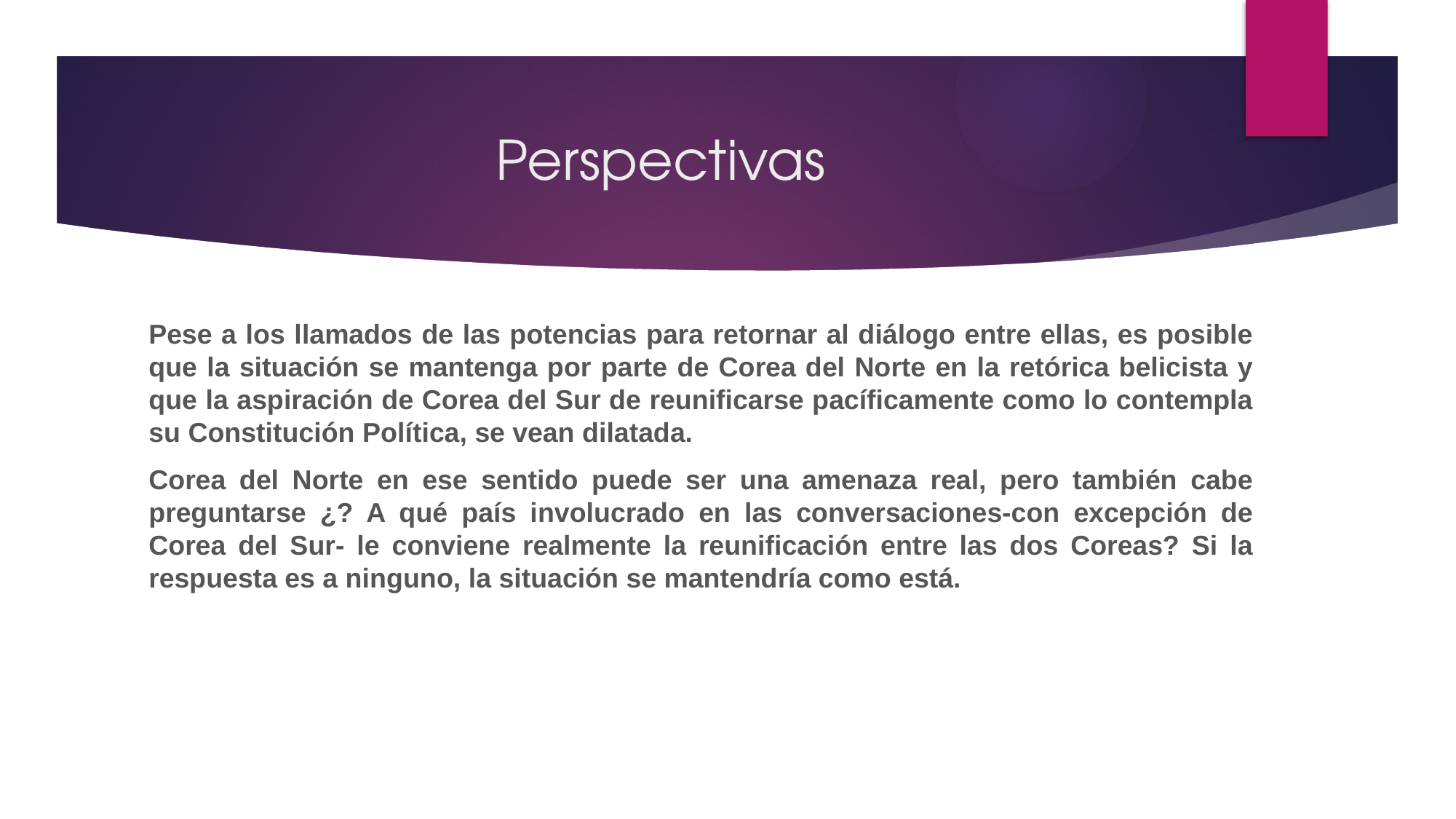

# Perspectivas
Pese a los llamados de las potencias para retornar al diálogo entre ellas, es posible que la situación se mantenga por parte de Corea del Norte en la retórica belicista y que la aspiración de Corea del Sur de reunificarse pacíficamente como lo contempla su Constitución Política, se vean dilatada.
Corea del Norte en ese sentido puede ser una amenaza real, pero también cabe preguntarse ¿? A qué país involucrado en las conversaciones-con excepción de Corea del Sur- le conviene realmente la reunificación entre las dos Coreas? Si la respuesta es a ninguno, la situación se mantendría como está.